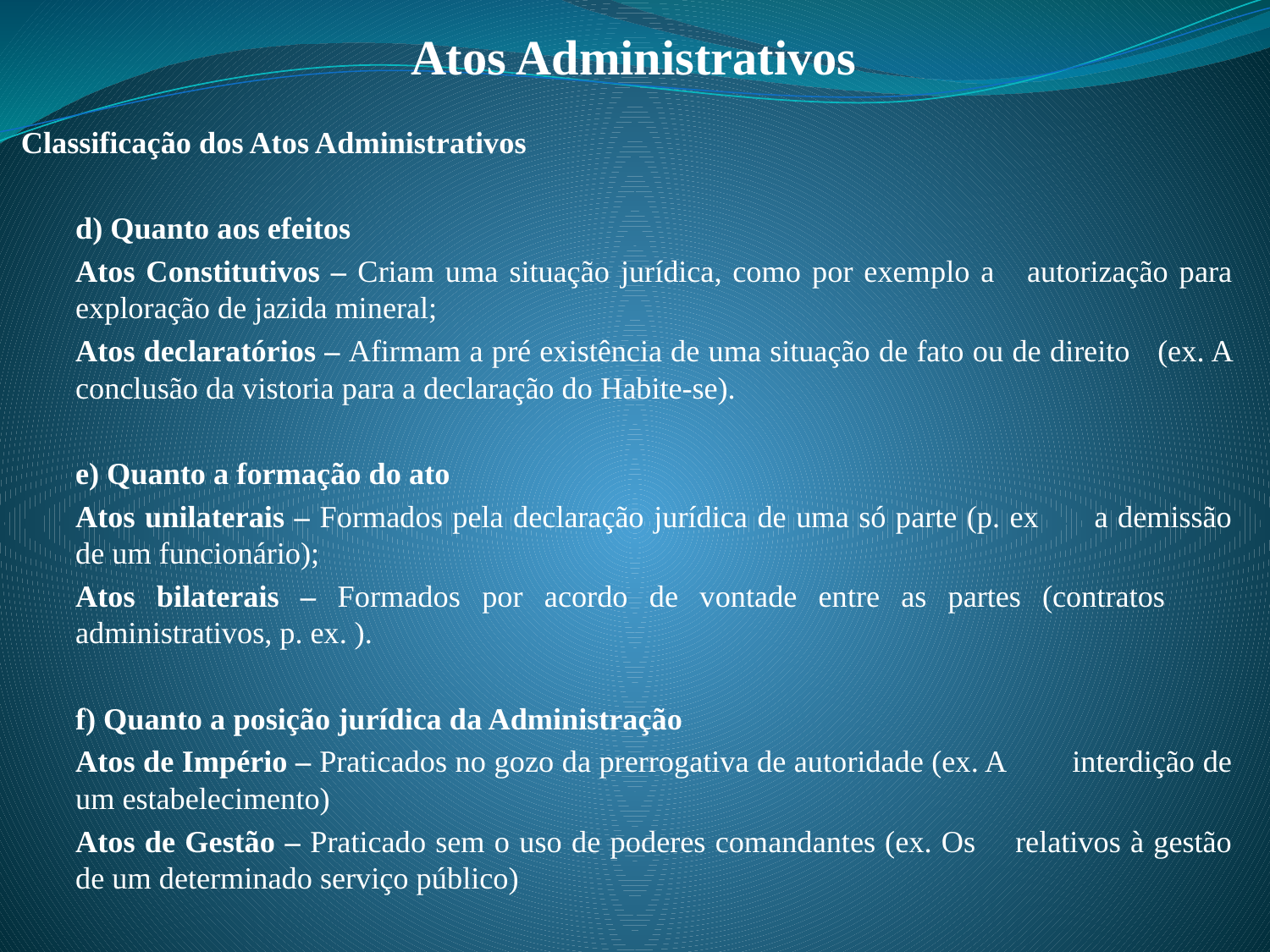

# Atos Administrativos
Classificação dos Atos Administrativos

	d) Quanto aos efeitos
		Atos Constitutivos – Criam uma situação jurídica, como por exemplo a 	autorização para exploração de jazida mineral;
		Atos declaratórios – Afirmam a pré existência de uma situação de fato ou de direito 	(ex. A conclusão da vistoria para a declaração do Habite-se).

	e) Quanto a formação do ato
		Atos unilaterais – Formados pela declaração jurídica de uma só parte (p. ex 	a demissão de um funcionário);
		Atos bilaterais – Formados por acordo de vontade entre as partes (contratos 	administrativos, p. ex. ).

	f) Quanto a posição jurídica da Administração
		Atos de Império – Praticados no gozo da prerrogativa de autoridade (ex. A 	interdição de um estabelecimento)
		Atos de Gestão – Praticado sem o uso de poderes comandantes (ex. Os 	relativos à gestão de um determinado serviço público)